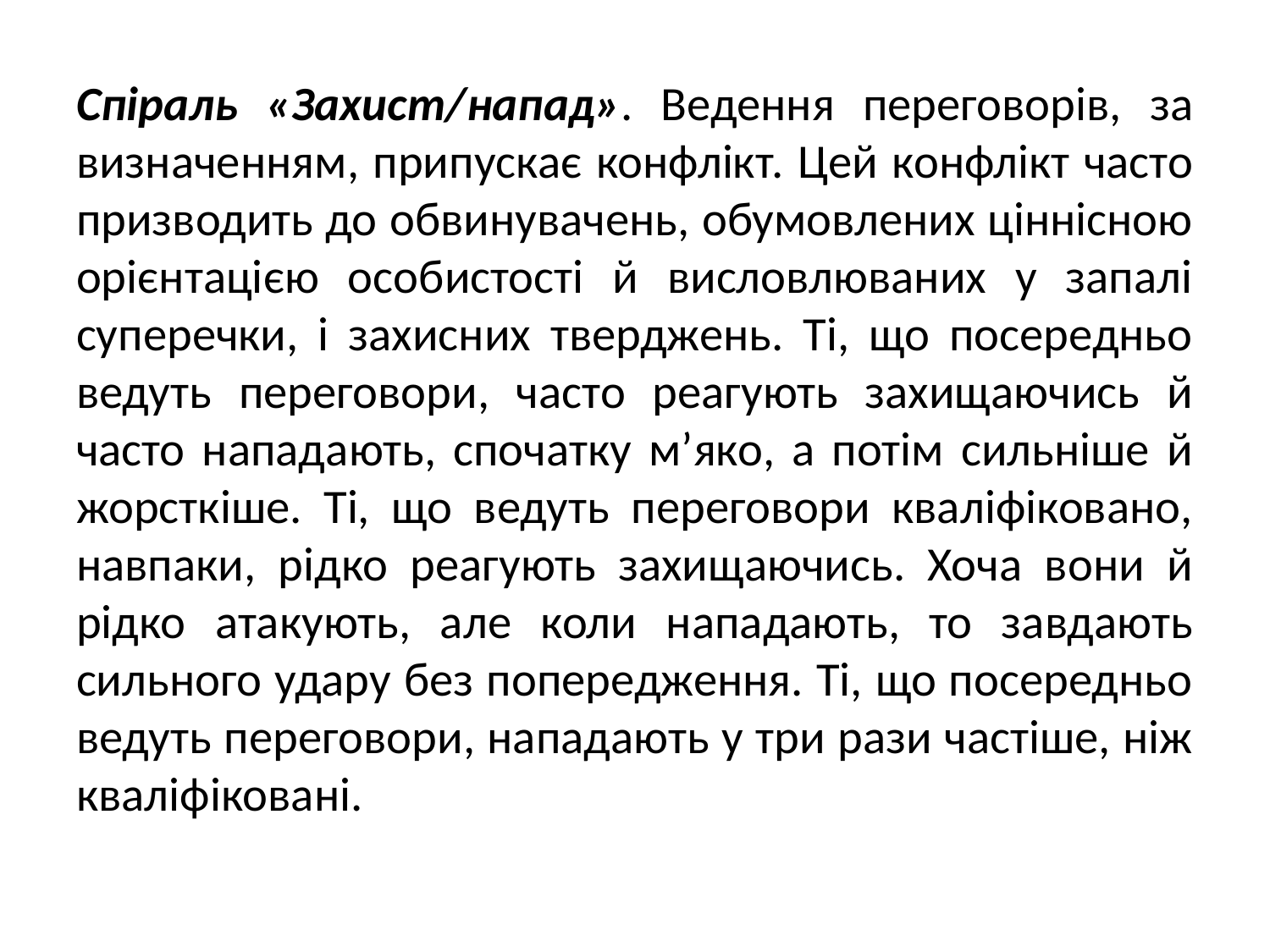

Спіраль «Захист/напад». Ведення переговорів, за визначенням, припускає конфлікт. Цей конфлікт часто призводить до обвинувачень, обумовлених ціннісною орієнтацією особистості й висловлюваних у запалі суперечки, і захисних тверджень. Ті, що посередньо ведуть переговори, часто реагують захищаючись й часто нападають, спочатку м’яко, а потім сильніше й жорсткіше. Ті, що ведуть переговори кваліфіковано, навпаки, рідко реагують захищаючись. Хоча вони й рідко атакують, але коли нападають, то завдають сильного удару без попередження. Ті, що посередньо ведуть переговори, нападають у три рази частіше, ніж кваліфіковані.